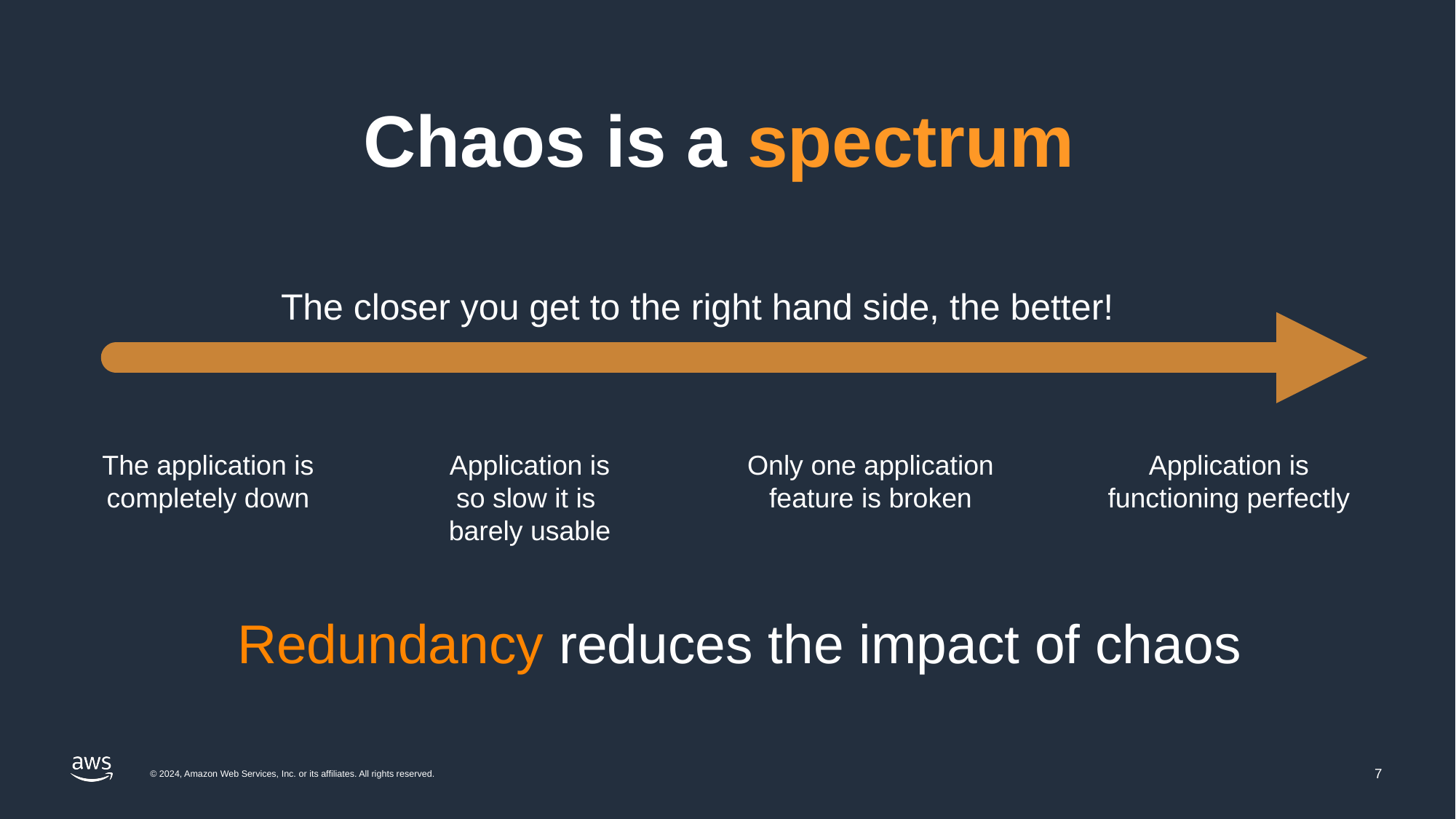

# Chaos is a spectrum
The closer you get to the right hand side, the better!
Application is functioning perfectly
Only one application feature is broken
The application is completely down
Application is so slow it is  barely usable
Redundancy reduces the impact of chaos
7